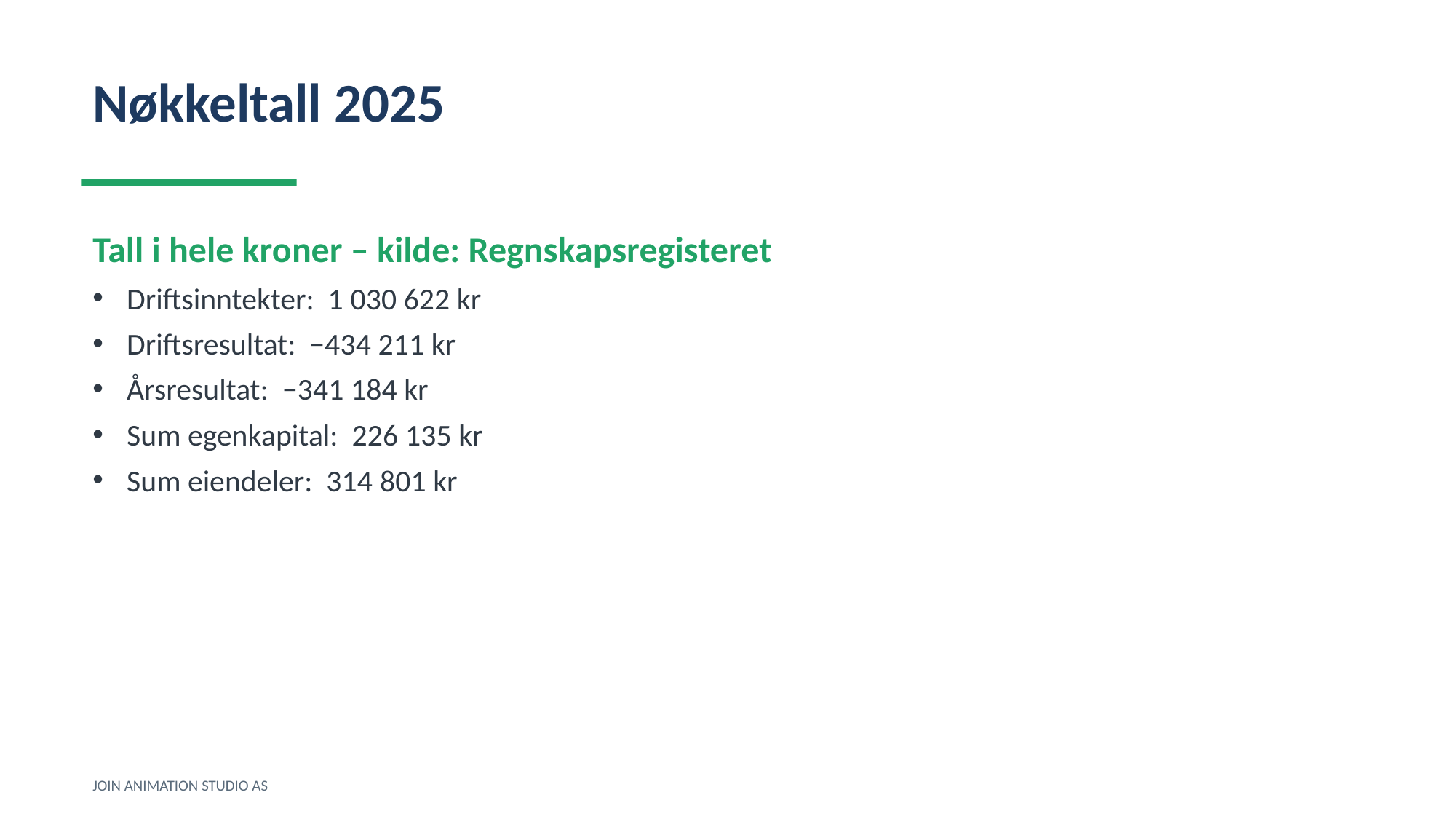

Nøkkeltall 2025

Tall i hele kroner – kilde: Regnskapsregisteret
Driftsinntekter:  1 030 622 kr
Driftsresultat:  −434 211 kr
Årsresultat:  −341 184 kr
Sum egenkapital:  226 135 kr
Sum eiendeler:  314 801 kr
JOIN ANIMATION STUDIO AS